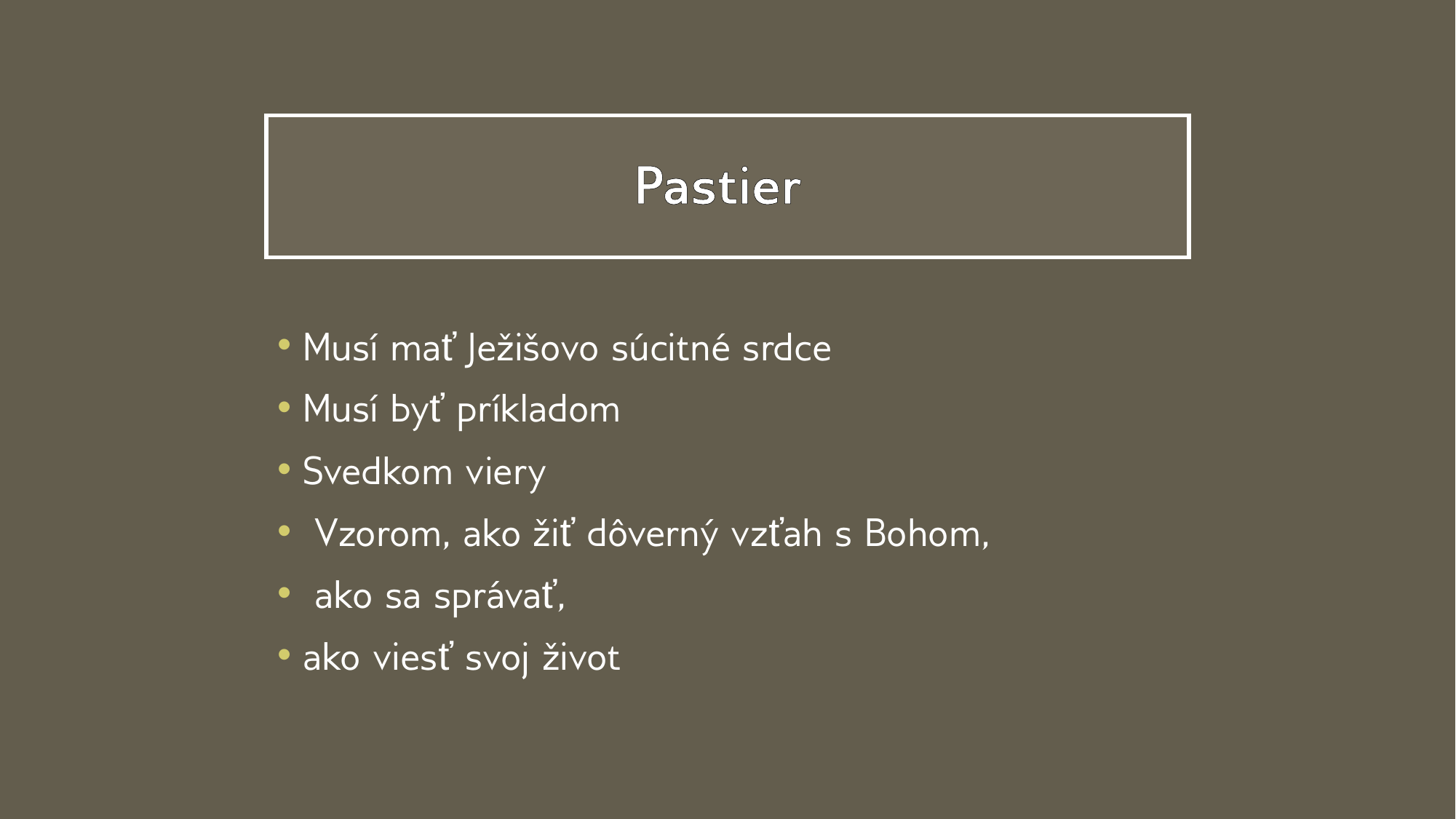

# Pastier
Musí mať Ježišovo súcitné srdce
Musí byť príkladom
Svedkom viery
 Vzorom, ako žiť dôverný vzťah s Bohom,
 ako sa správať,
ako viesť svoj život